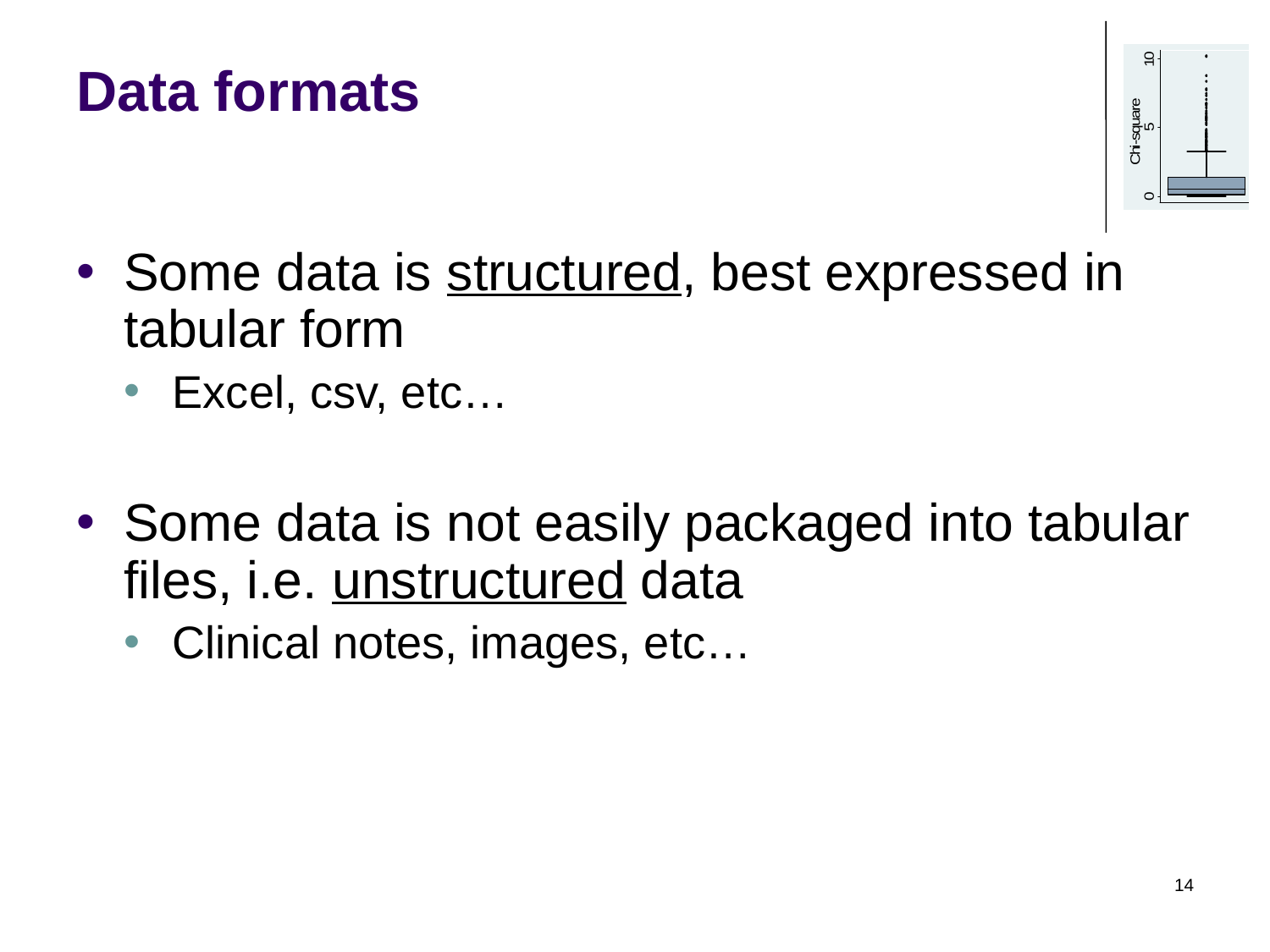

# Data formats
Some data is structured, best expressed in tabular form
Excel, csv, etc…

Some data is not easily packaged into tabular files, i.e. unstructured data
Clinical notes, images, etc…

14